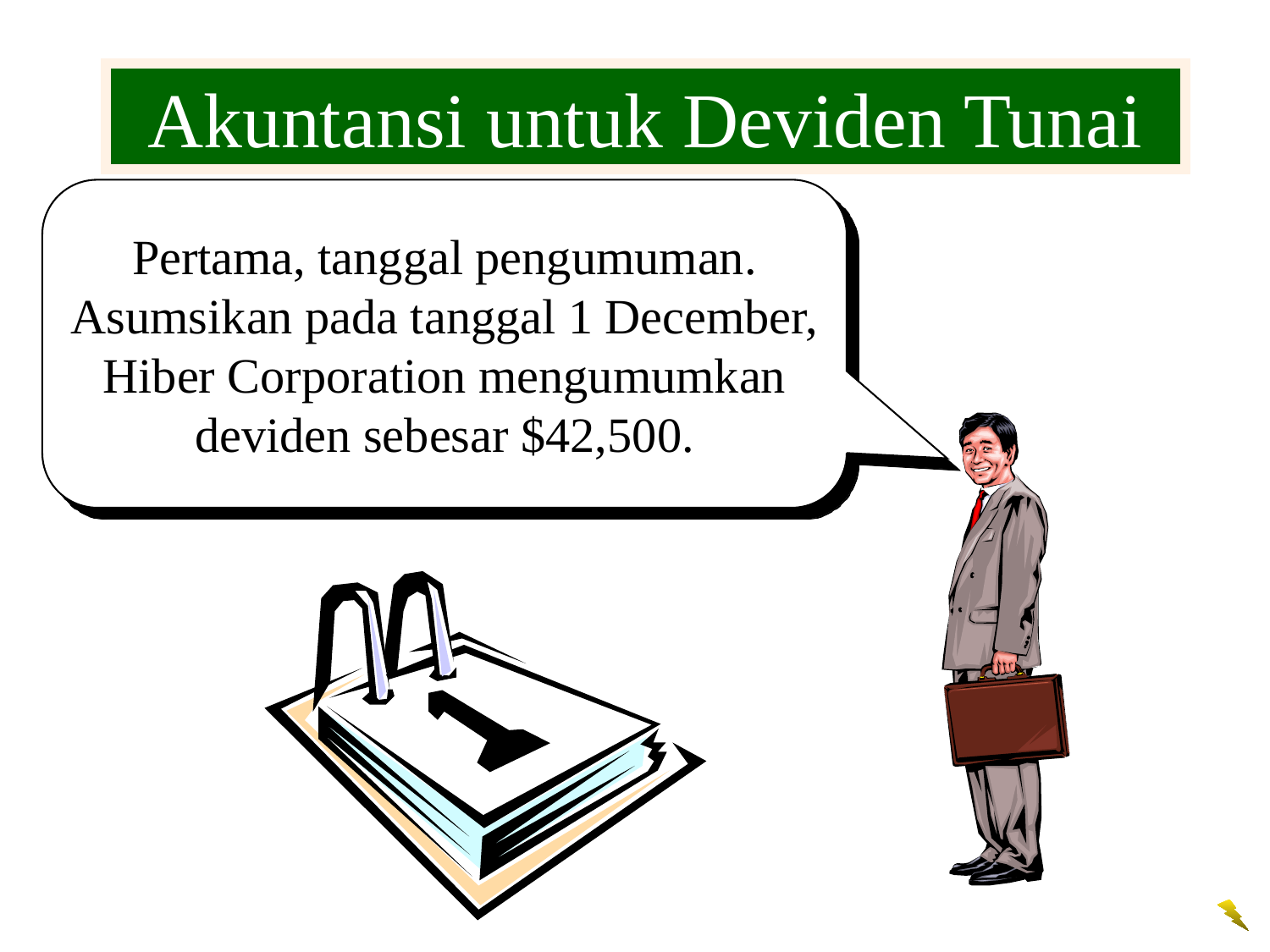

Akuntansi untuk Deviden Tunai
Pertama, tanggal pengumuman. Asumsikan pada tanggal 1 December, Hiber Corporation mengumumkan deviden sebesar $42,500.